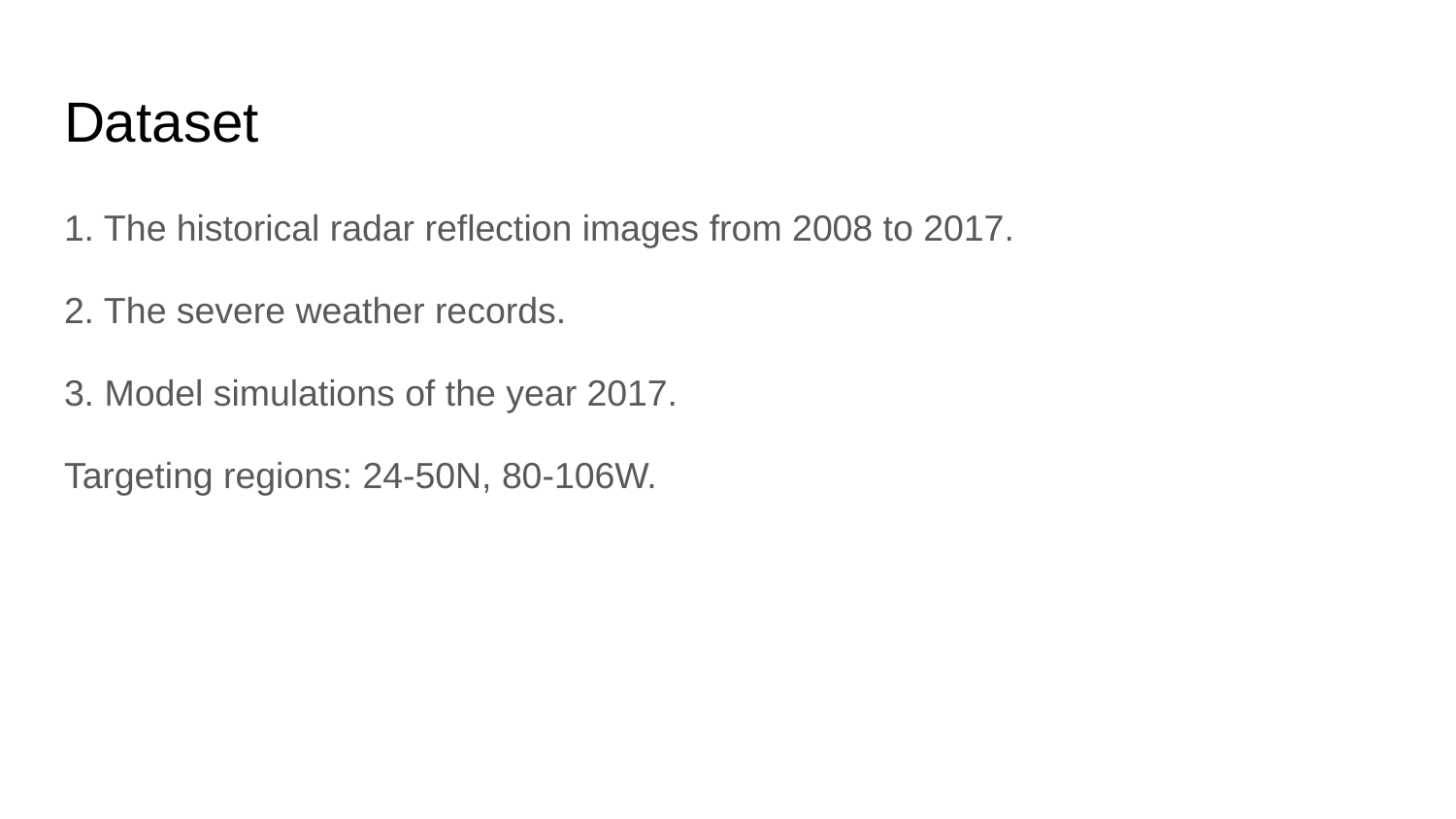

# Dataset
1. The historical radar reflection images from 2008 to 2017.
2. The severe weather records.
3. Model simulations of the year 2017.
Targeting regions: 24-50N, 80-106W.